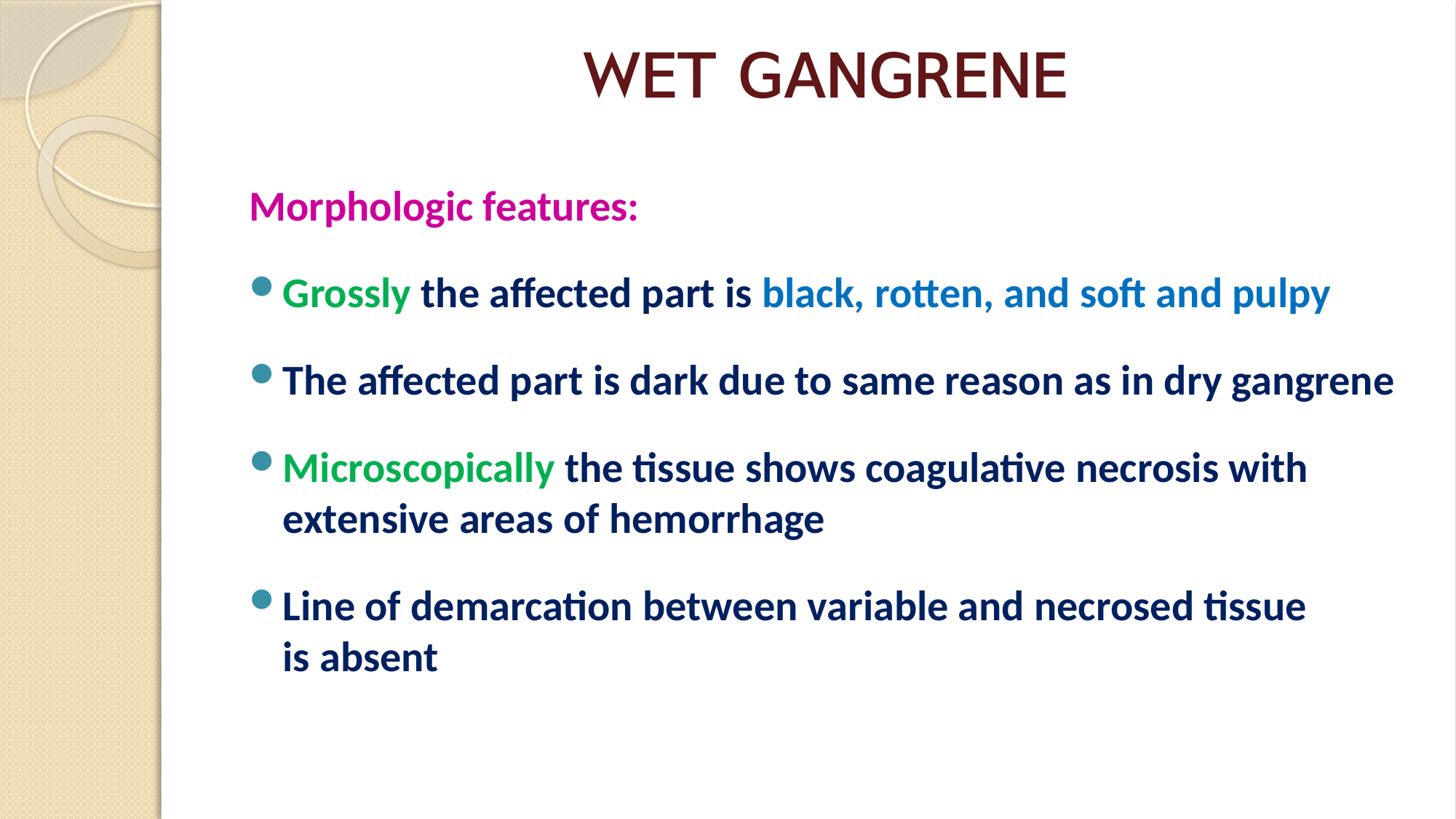

# WET GANGRENE
Morphologic features:
Grossly the affected part is black, rotten, and soft and pulpy
The affected part is dark due to same reason as in dry gangrene
Microscopically the tissue shows coagulative necrosis with extensive areas of hemorrhage
Line of demarcation between variable and necrosed tissue is absent